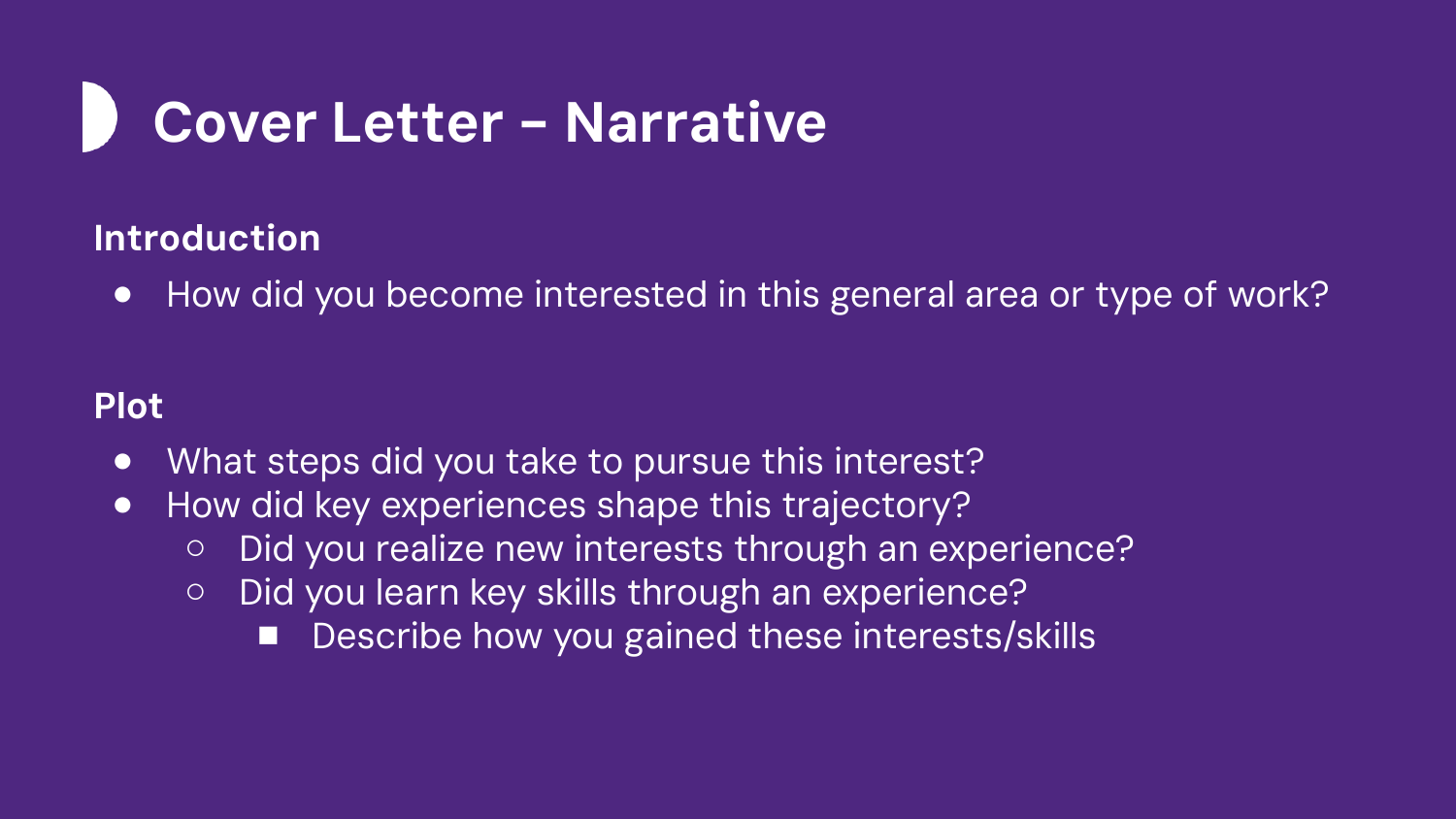

# Cover Letter - Narrative
Introduction
How did you become interested in this general area or type of work?

Plot
What steps did you take to pursue this interest?
How did key experiences shape this trajectory?
Did you realize new interests through an experience?
Did you learn key skills through an experience?
Describe how you gained these interests/skills